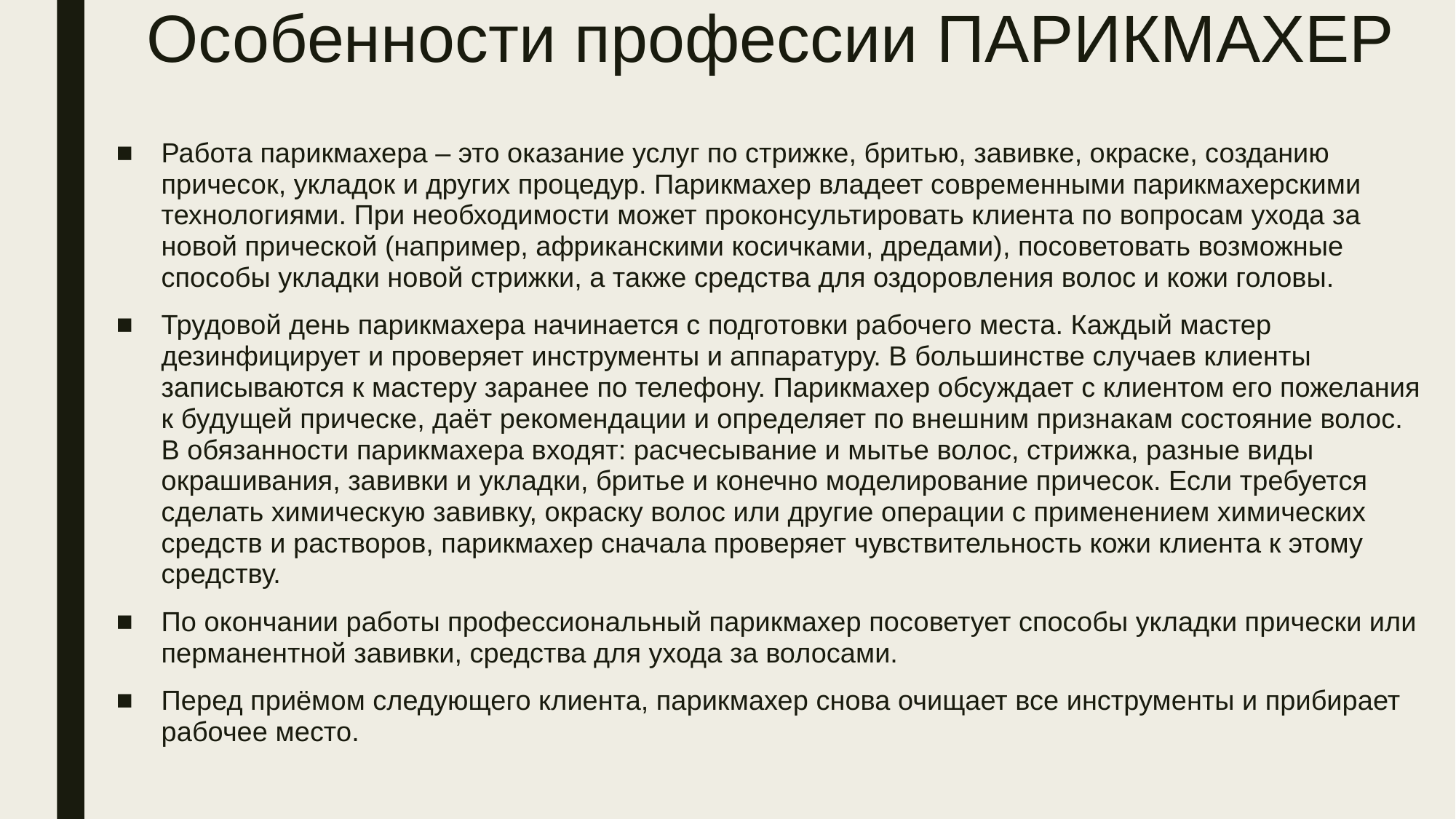

# Особенности профессии ПАРИКМАХЕР
Работа парикмахера – это оказание услуг по стрижке, бритью, завивке, окраске, созданию причесок, укладок и других процедур. Парикмахер владеет современными парикмахерскими технологиями. При необходимости может проконсультировать клиента по вопросам ухода за новой прической (например, африканскими косичками, дредами), посоветовать возможные способы укладки новой стрижки, а также средства для оздоровления волос и кожи головы.
Трудовой день парикмахера начинается с подготовки рабочего места. Каждый мастер дезинфицирует и проверяет инструменты и аппаратуру. В большинстве случаев клиенты записываются к мастеру заранее по телефону. Парикмахер обсуждает с клиентом его пожелания к будущей прическе, даёт рекомендации и определяет по внешним признакам состояние волос. В обязанности парикмахера входят: расчесывание и мытье волос, стрижка, разные виды окрашивания, завивки и укладки, бритье и конечно моделирование причесок. Если требуется сделать химическую завивку, окраску волос или другие операции с применением химических средств и растворов, парикмахер сначала проверяет чувствительность кожи клиента к этому средству.
По окончании работы профессиональный парикмахер посоветует способы укладки прически или перманентной завивки, средства для ухода за волосами.
Перед приёмом следующего клиента, парикмахер снова очищает все инструменты и прибирает рабочее место.